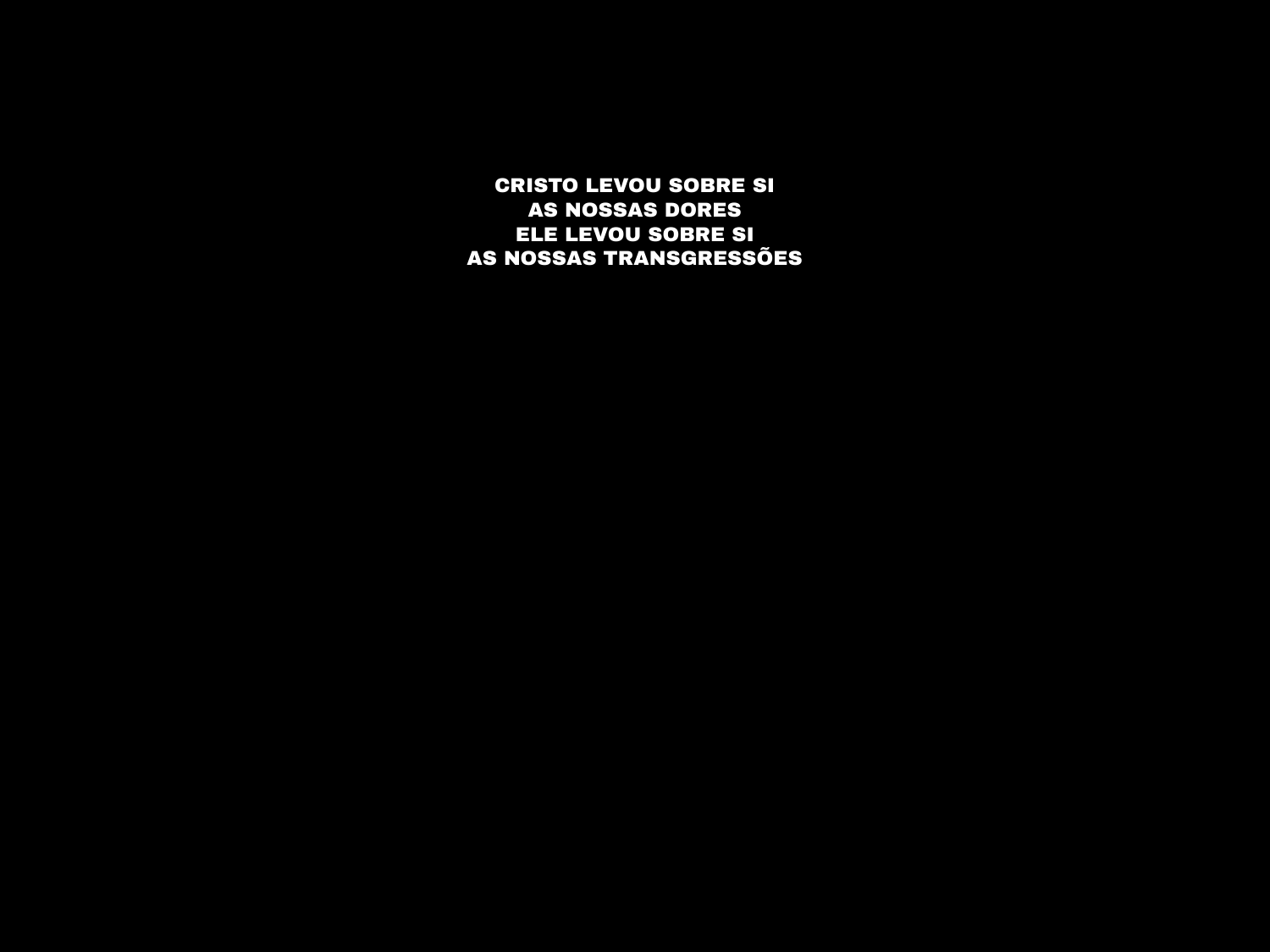

# CRISTO LEVOU SOBRE SI AS NOSSAS DORES ELE LEVOU SOBRE SI AS NOSSAS TRANSGRESSÕES